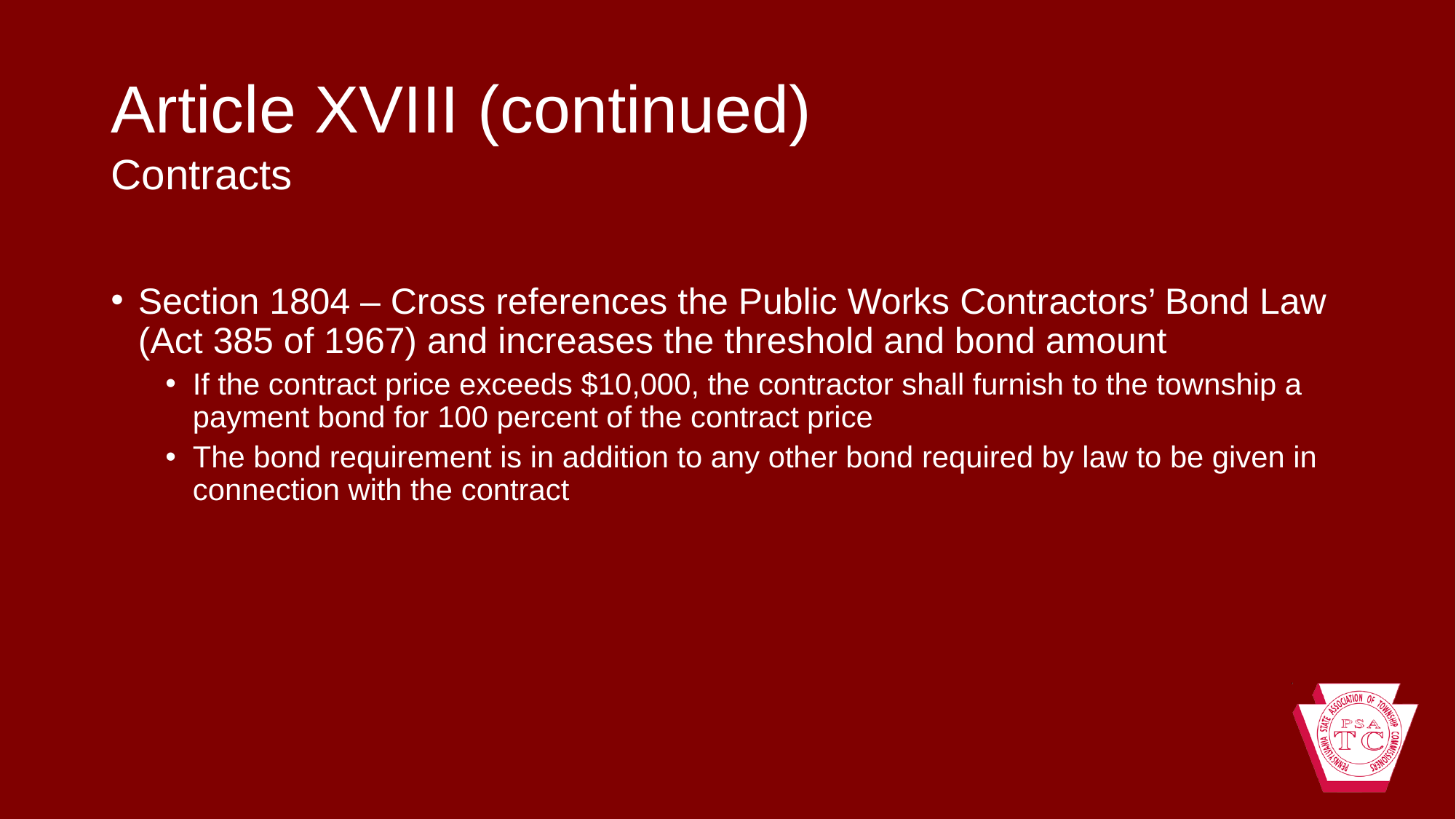

# Article XVIII (continued)
Contracts

Section 1804 – Cross references the Public Works Contractors’ Bond Law (Act 385 of 1967) and increases the threshold and bond amount
If the contract price exceeds $10,000, the contractor shall furnish to the township a payment bond for 100 percent of the contract price
The bond requirement is in addition to any other bond required by law to be given in connection with the contract